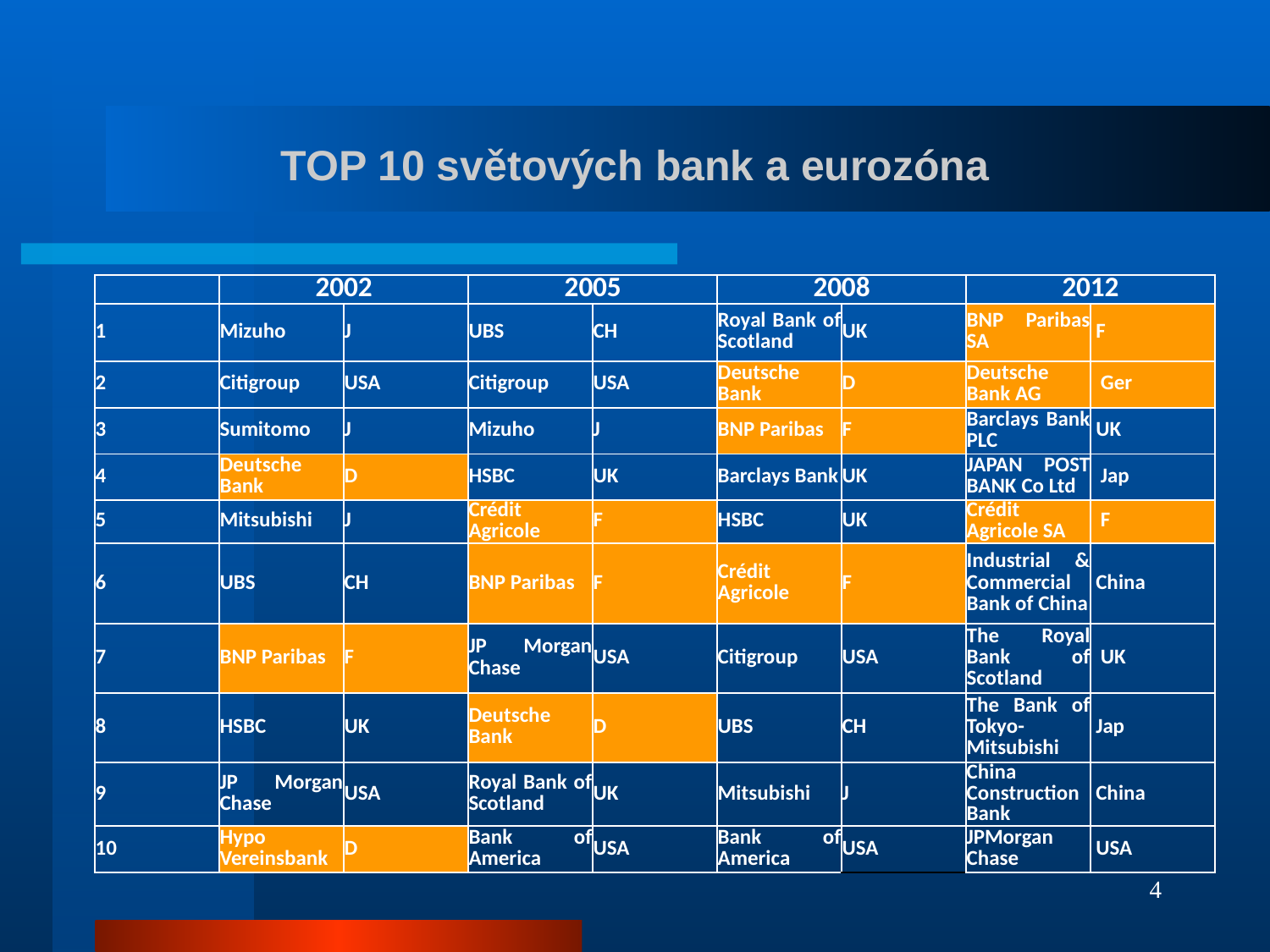

# TOP 10 světových bank a eurozóna
|  | 2002 |  | 2005 |  | 2008 |  | 2012 |  |
| --- | --- | --- | --- | --- | --- | --- | --- | --- |
| 1 | Mizuho | J | UBS | CH | Royal Bank of Scotland | UK | BNP Paribas SA | F |
| 2 | Citigroup | USA | Citigroup | USA | Deutsche Bank | D | Deutsche Bank AG | Ger |
| 3 | Sumitomo | J | Mizuho | J | BNP Paribas | F | Barclays Bank PLC | UK |
| 4 | Deutsche Bank | D | HSBC | UK | Barclays Bank | UK | JAPAN POST BANK Co Ltd | Jap |
| 5 | Mitsubishi | J | Crédit Agricole | F | HSBC | UK | Crédit Agricole SA | F |
| 6 | UBS | CH | BNP Paribas | F | Crédit Agricole | F | Industrial & Commercial Bank of China | China |
| 7 | BNP Paribas | F | JP Morgan Chase | USA | Citigroup | USA | The Royal Bank of Scotland | UK |
| 8 | HSBC | UK | Deutsche Bank | D | UBS | CH | The Bank of Tokyo-Mitsubishi | Jap |
| 9 | JP Morgan Chase | USA | Royal Bank of Scotland | UK | Mitsubishi | J | China Construction Bank | China |
| 10 | Hypo Vereinsbank | D | Bank of America | USA | Bank of America | USA | JPMorgan Chase | USA |
4